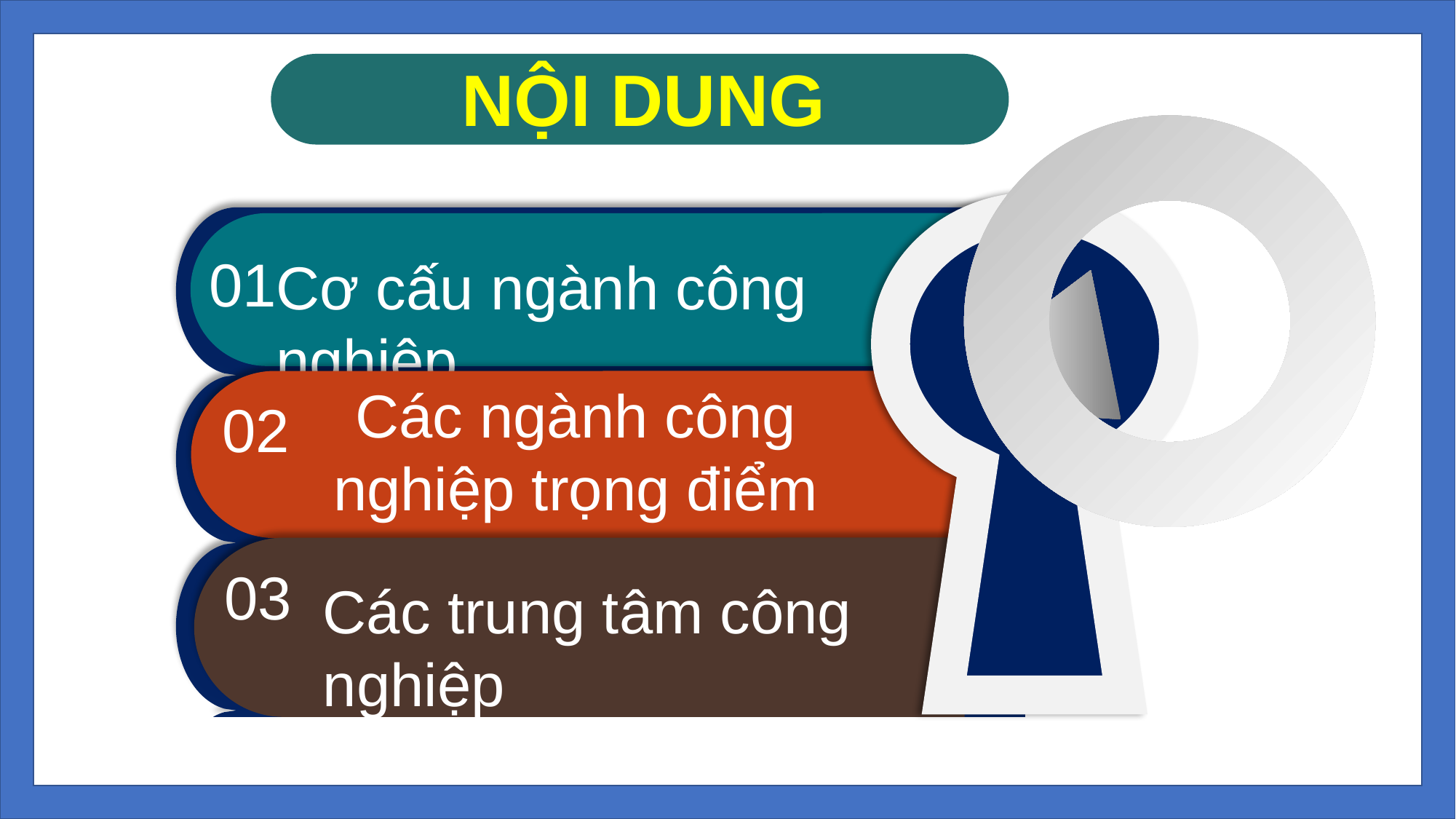

NỘI DUNG

01
Cơ cấu ngành công nghiệp

Các ngành công nghiệp trọng điểm
02

03
Các trung tâm công nghiệp